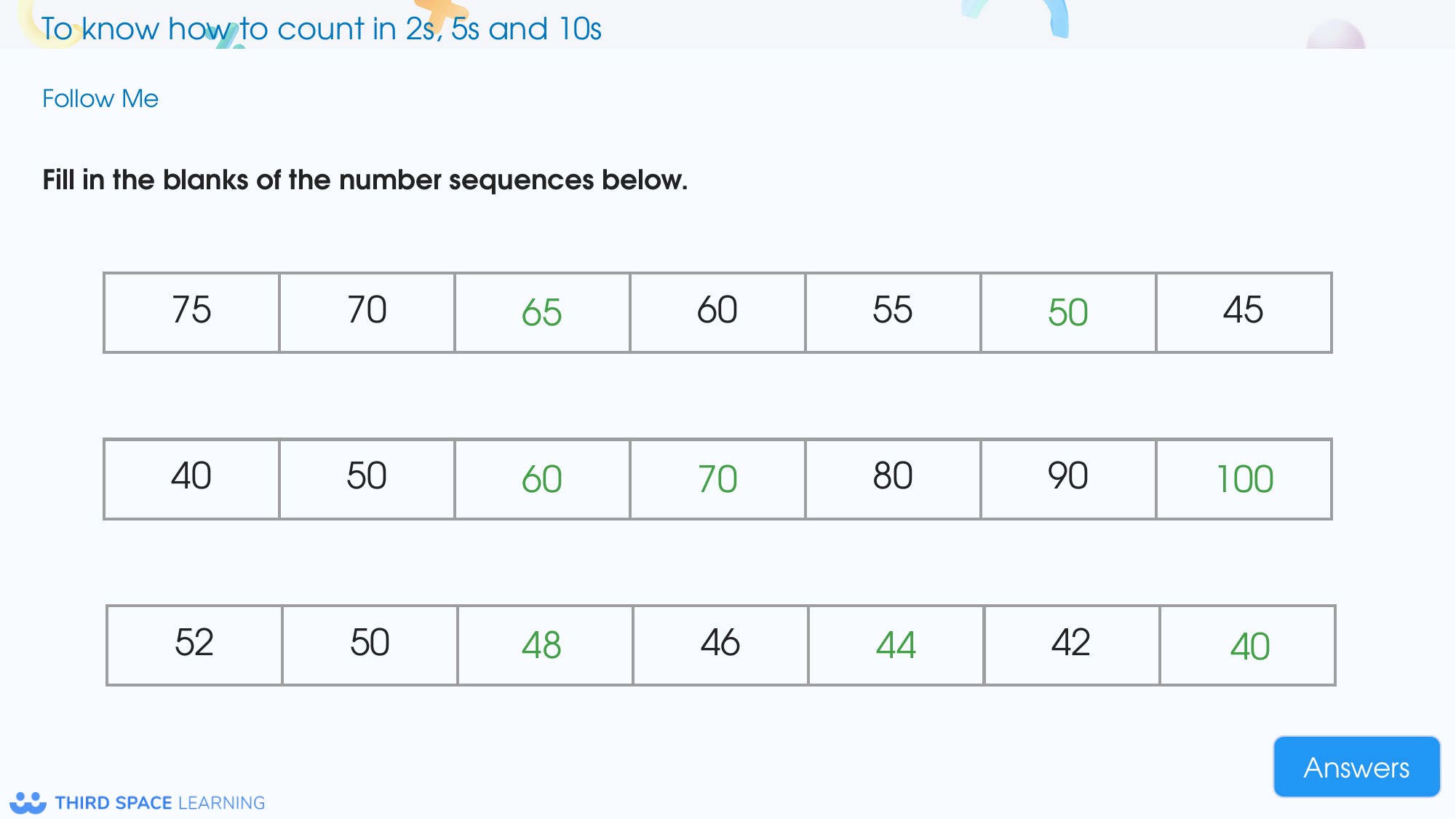

Follow Me
Fill in the blanks of the number sequences below.
50
| 75 | 70 |  | 60 | 55 |  | 45 |
| --- | --- | --- | --- | --- | --- | --- |
65
100
60
| 40 | 50 |  |  | 80 | 90 |  |
| --- | --- | --- | --- | --- | --- | --- |
70
48
44
| 52 | 50 |  | 46 |  | 42 |  |
| --- | --- | --- | --- | --- | --- | --- |
40
Answers